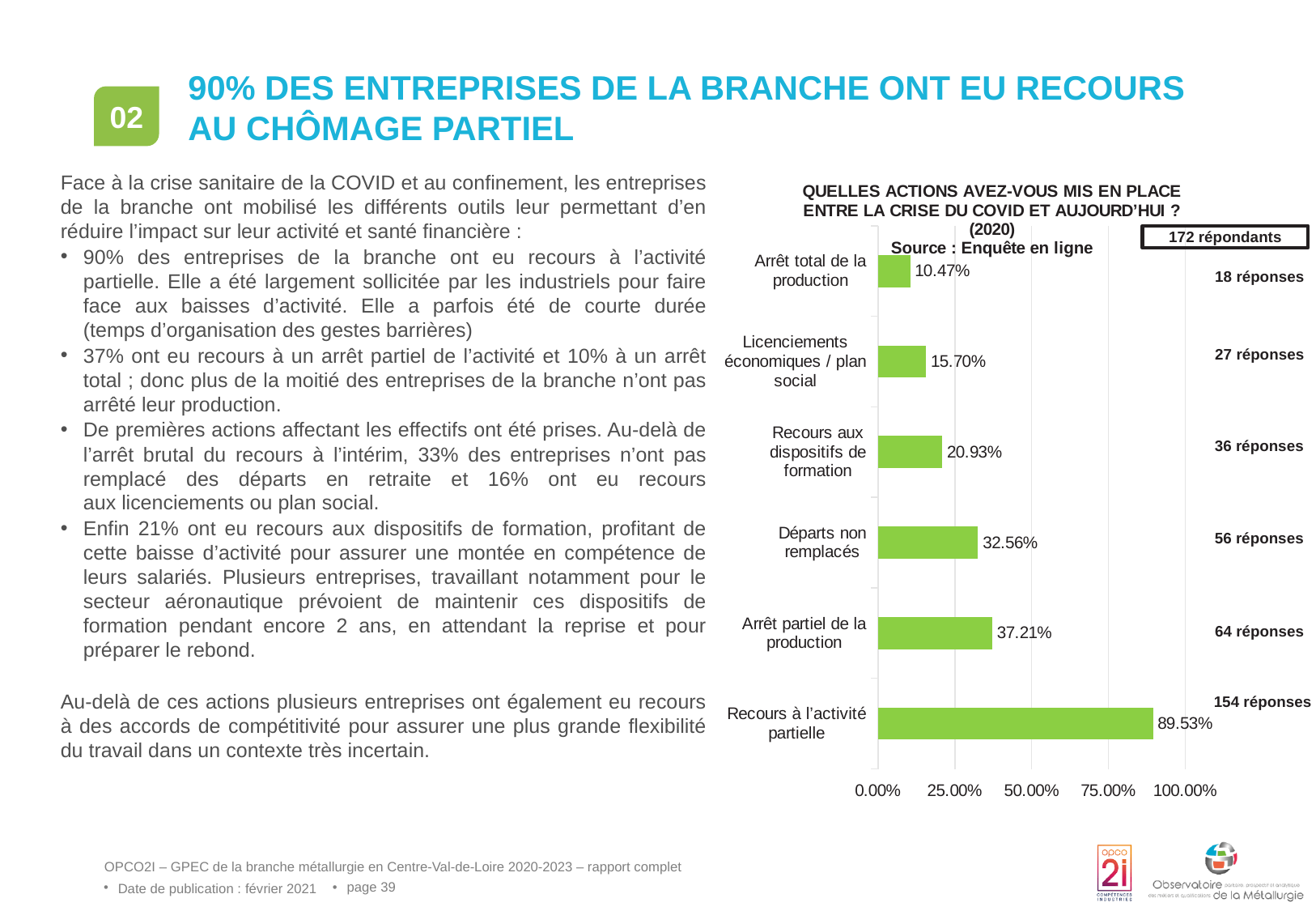

02
# 90% des entreprises de la branche ont eu recours au chômage partiel

### Chart: QUELLES ACTIONS AVEZ-VOUS MIS EN PLACE ENTRE LA CRISE DU COVID ET AUJOURD’HUI ? (2020)
Source : Enquête en ligne

| Category | Région |
|---|---|
| Recours à l’activité partielle | 0.8953 |
| Arrêt partiel de la production | 0.3721 |
| Départs non remplacés | 0.3256 |
| Recours aux dispositifs de formation | 0.2093 |
| Licenciements économiques / plan social | 0.157 |
| Arrêt total de la production | 0.1047 |
Face à la crise sanitaire de la COVID et au confinement, les entreprises de la branche ont mobilisé les différents outils leur permettant d’en réduire l’impact sur leur activité et santé financière :
90% des entreprises de la branche ont eu recours à l’activité partielle. Elle a été largement sollicitée par les industriels pour faire face aux baisses d’activité. Elle a parfois été de courte durée (temps d’organisation des gestes barrières)
37% ont eu recours à un arrêt partiel de l’activité et 10% à un arrêt total ; donc plus de la moitié des entreprises de la branche n’ont pas arrêté leur production.
De premières actions affectant les effectifs ont été prises. Au-delà de l’arrêt brutal du recours à l’intérim, 33% des entreprises n’ont pas remplacé des départs en retraite et 16% ont eu recours aux licenciements ou plan social.
Enfin 21% ont eu recours aux dispositifs de formation, profitant de cette baisse d’activité pour assurer une montée en compétence de leurs salariés. Plusieurs entreprises, travaillant notamment pour le secteur aéronautique prévoient de maintenir ces dispositifs de formation pendant encore 2 ans, en attendant la reprise et pour préparer le rebond.

Au-delà de ces actions plusieurs entreprises ont également eu recours à des accords de compétitivité pour assurer une plus grande flexibilité du travail dans un contexte très incertain.

172 répondants
18 réponses
27 réponses
36 réponses
56 réponses
64 réponses
154 réponses